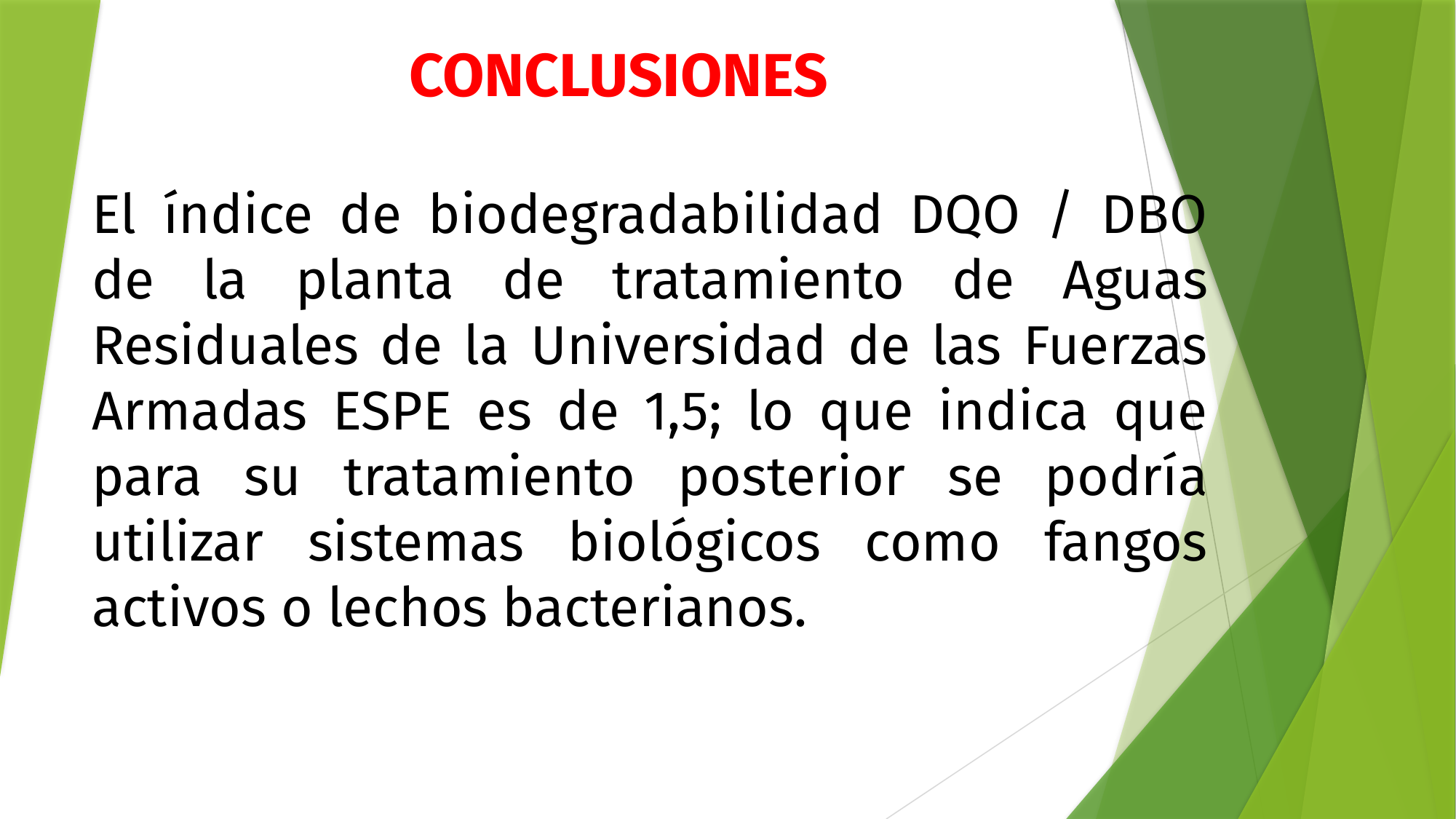

# CONCLUSIONES
El índice de biodegradabilidad DQO / DBO de la planta de tratamiento de Aguas Residuales de la Universidad de las Fuerzas Armadas ESPE es de 1,5; lo que indica que para su tratamiento posterior se podría utilizar sistemas biológicos como fangos activos o lechos bacterianos.